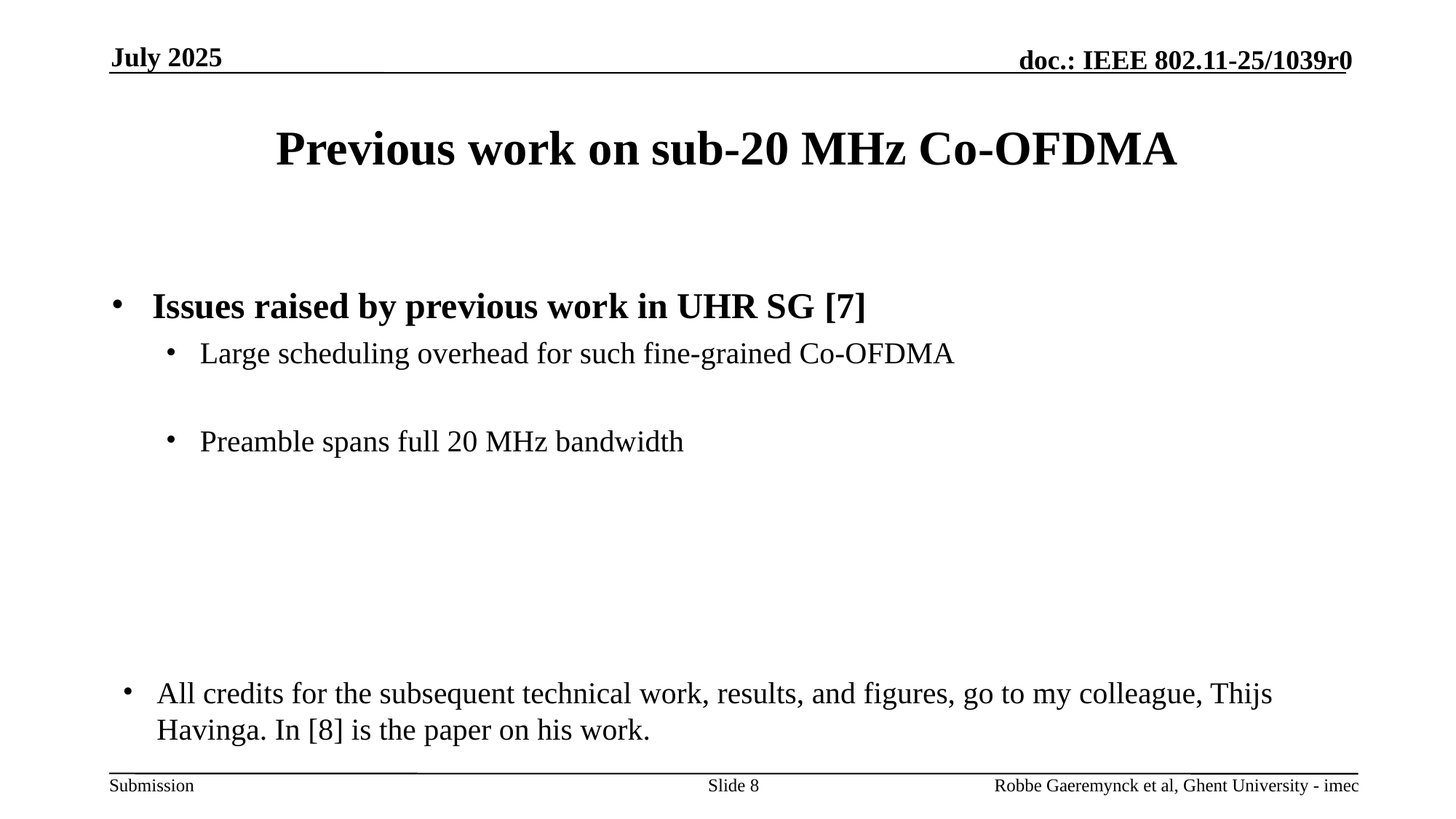

July 2025
# Previous work on sub-20 MHz Co-OFDMA
Issues raised by previous work in UHR SG [7]
Large scheduling overhead for such fine-grained Co-OFDMA

Preamble spans full 20 MHz bandwidth

All credits for the subsequent technical work, results, and figures, go to my colleague, Thijs Havinga. In [8] is the paper on his work.

Slide 8
Robbe Gaeremynck et al, Ghent University - imec